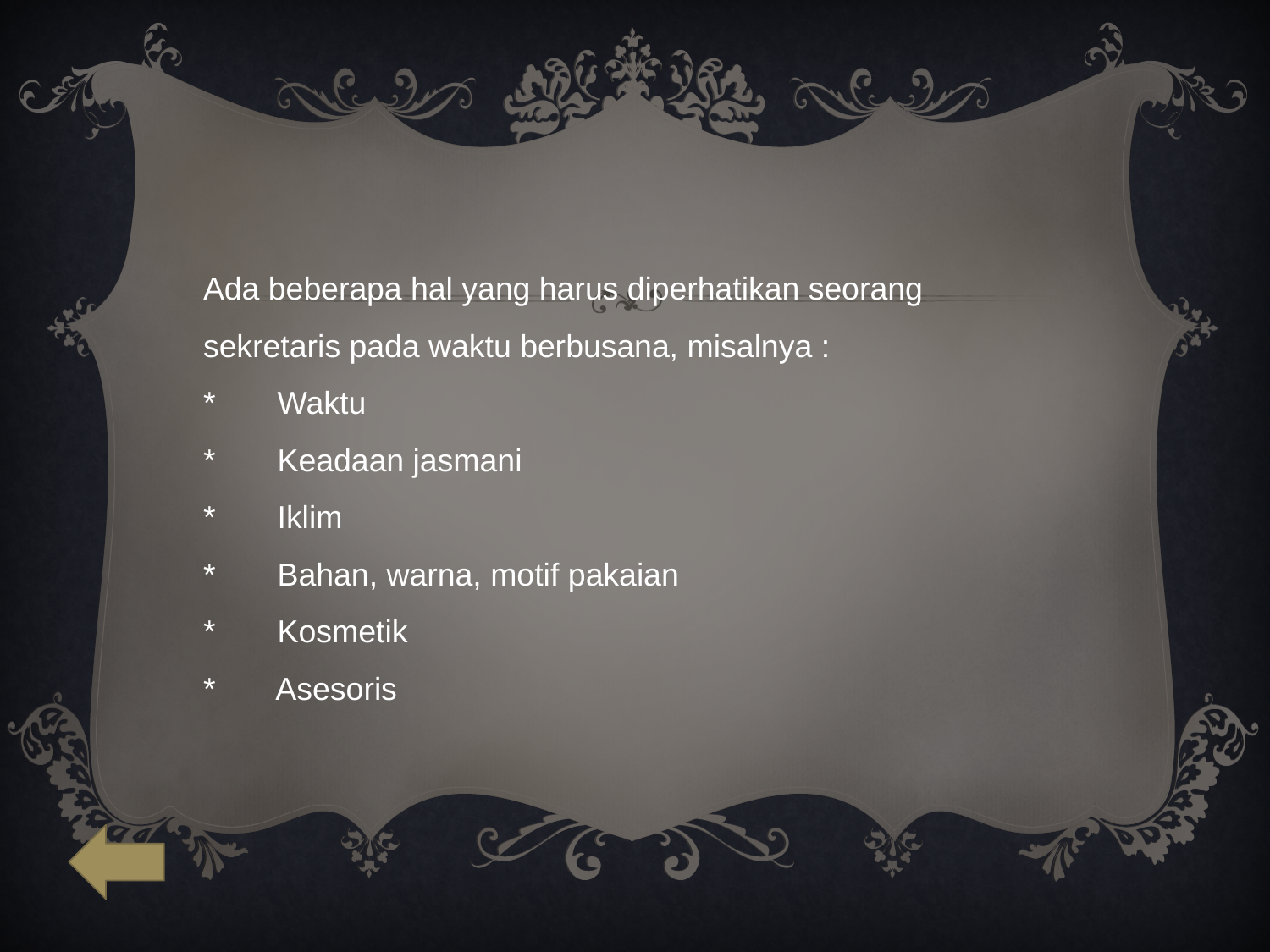

Ada beberapa hal yang harus diperhatikan seorang sekretaris pada waktu berbusana, misalnya :
*       Waktu
*       Keadaan jasmani
*       Iklim
*       Bahan, warna, motif pakaian
*       Kosmetik
*       Asesoris